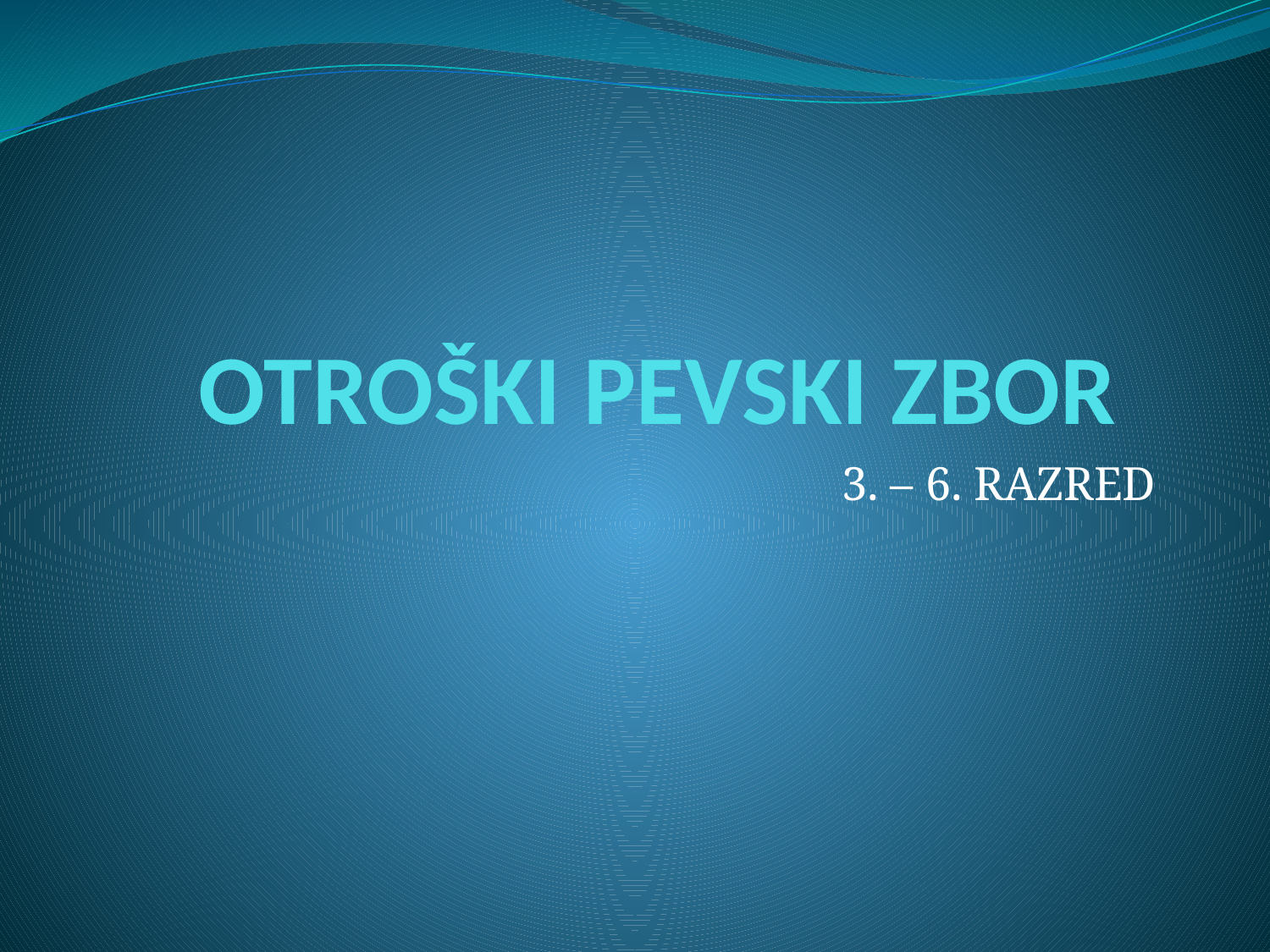

# OTROŠKI PEVSKI ZBOR
3. – 6. RAZRED